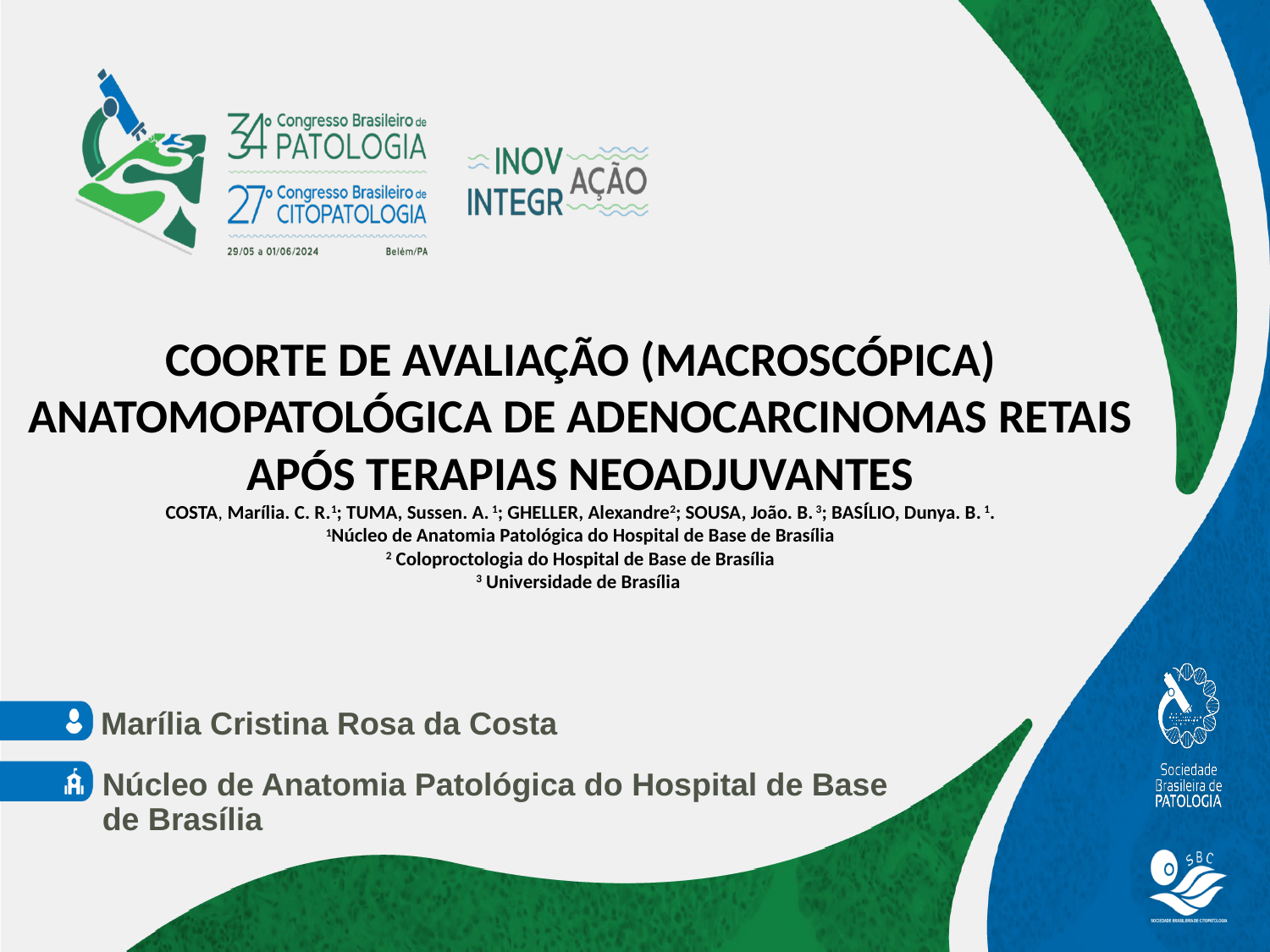

COORTE DE AVALIAÇÃO (MACROSCÓPICA) ANATOMOPATOLÓGICA DE ADENOCARCINOMAS RETAIS APÓS TERAPIAS NEOADJUVANTES
COSTA, Marília. C. R.1; TUMA, Sussen. A. 1; GHELLER, Alexandre2; SOUSA, João. B. 3; BASÍLIO, Dunya. B. 1.
1Núcleo de Anatomia Patológica do Hospital de Base de Brasília
2 Coloproctologia do Hospital de Base de Brasília
3 Universidade de Brasília

Marília Cristina Rosa da Costa
Núcleo de Anatomia Patológica do Hospital de Base de Brasília